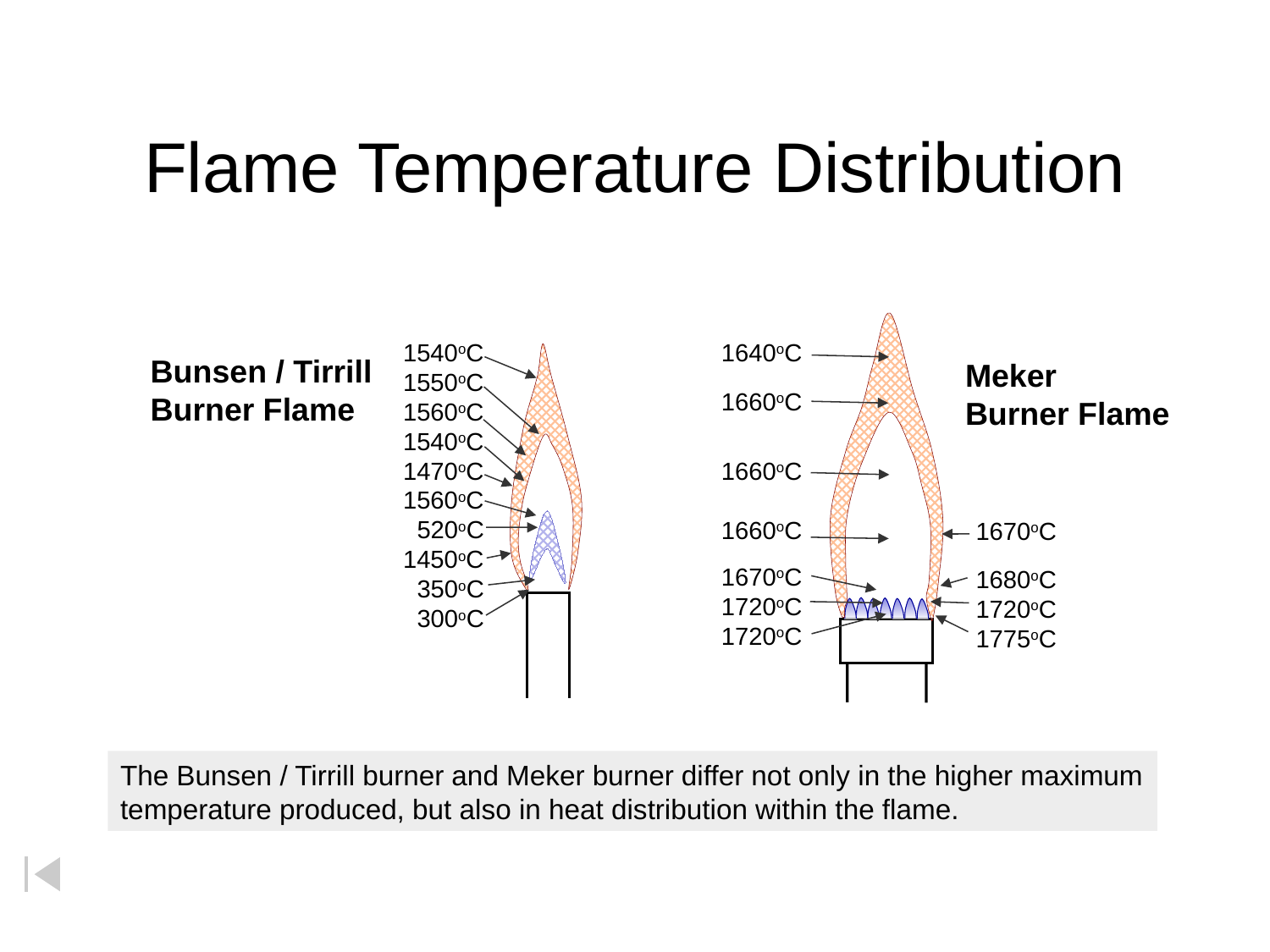

# Flame Temperature Distribution

1640oC

1660oC

1660oC

1660oC

1670oC
1720oC
1720oC
Meker
Burner Flame

1670oC

1680oC
1720oC
1775oC

1540oC
1550oC
1560oC
1540oC
1470oC
1560oC
  520oC
1450oC
  350oC
  300oC

Bunsen / Tirrill
Burner Flame

The Bunsen / Tirrill burner and Meker burner differ not only in the higher maximum
temperature produced, but also in heat distribution within the flame.